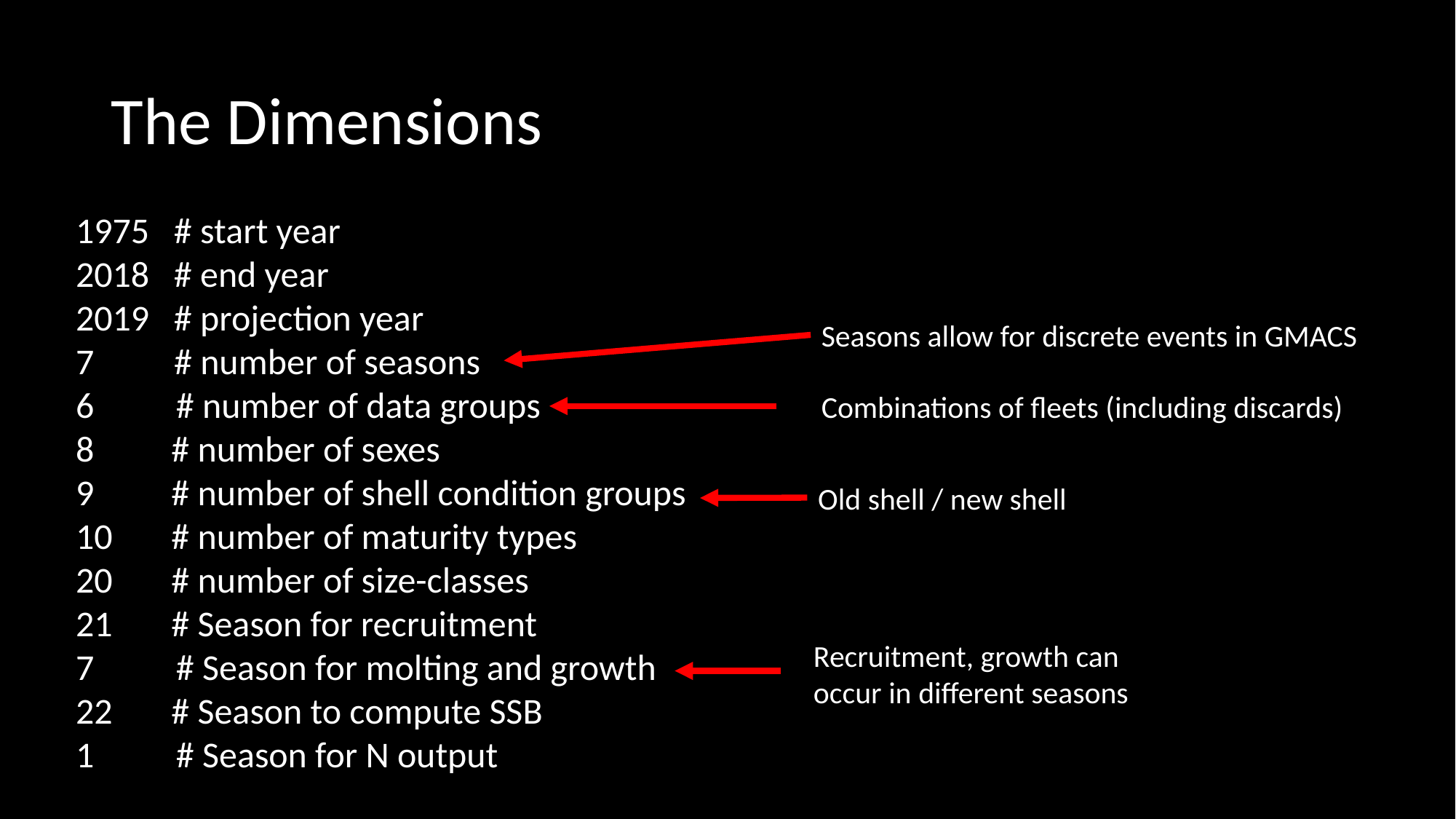

# The Dimensions
1975   # start year
2018   # end year
2019   # projection year
       # number of seasons
6          # number of data groups
     # number of sexes
     # number of shell condition groups
     # number of maturity types
     # number of size-classes
     # Season for recruitment
7          # Season for molting and growth
     # Season to compute SSB
1          # Season for N output

Seasons allow for discrete events in GMACS
Combinations of fleets (including discards)
Old shell / new shell
Recruitment, growth can occur in different seasons